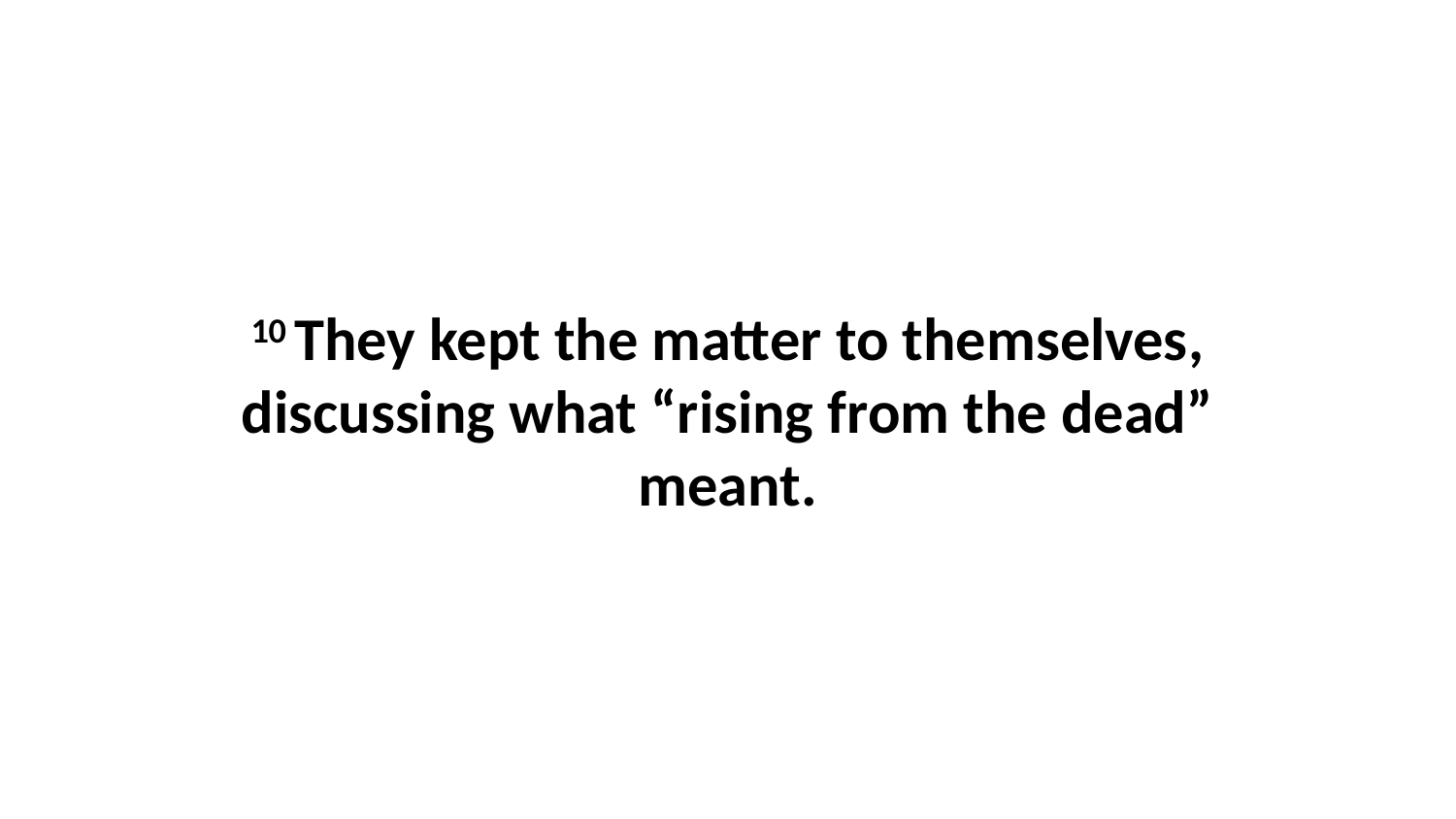

10 They kept the matter to themselves, discussing what “rising from the dead” meant.